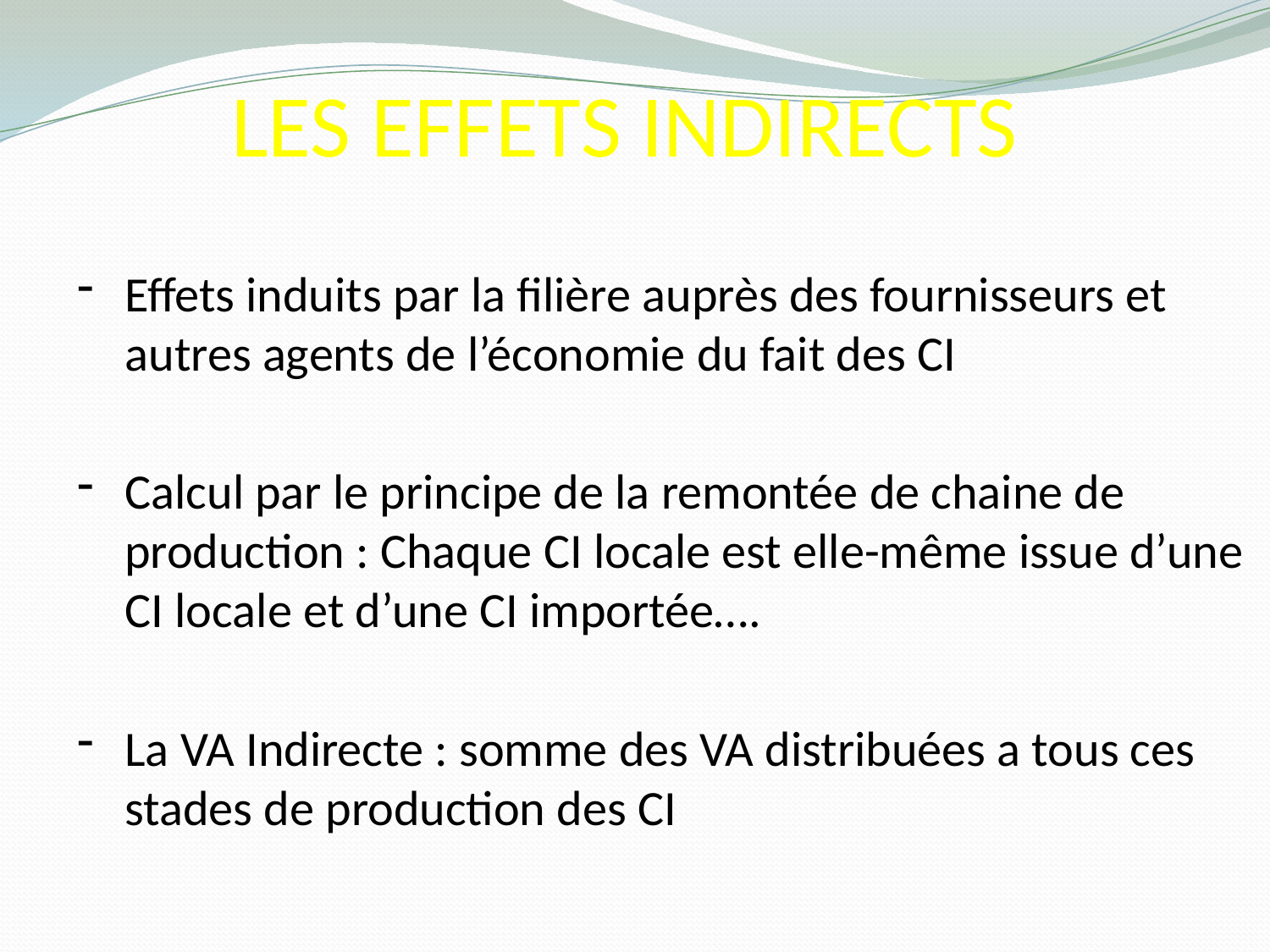

# Les effets indirects
Effets induits par la filière auprès des fournisseurs et autres agents de l’économie du fait des CI

Calcul par le principe de la remontée de chaine de production : Chaque CI locale est elle-même issue d’une CI locale et d’une CI importée….

La VA Indirecte : somme des VA distribuées a tous ces stades de production des CI